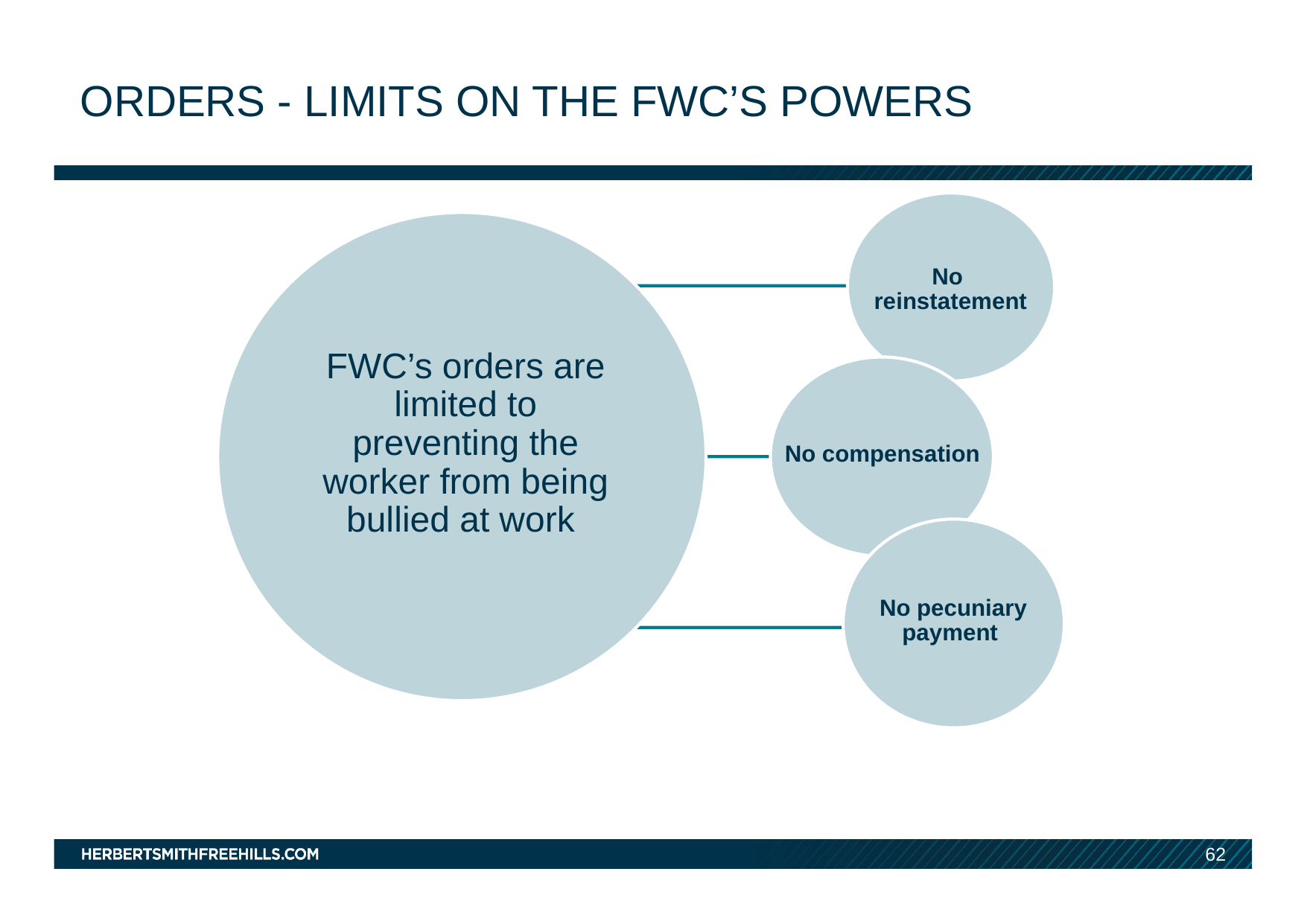

# orders - Limits on the FWC’s powers
FWC’s orders are limited to preventing the worker from being bullied at work
No
reinstatement
No compensation
No pecuniary payment